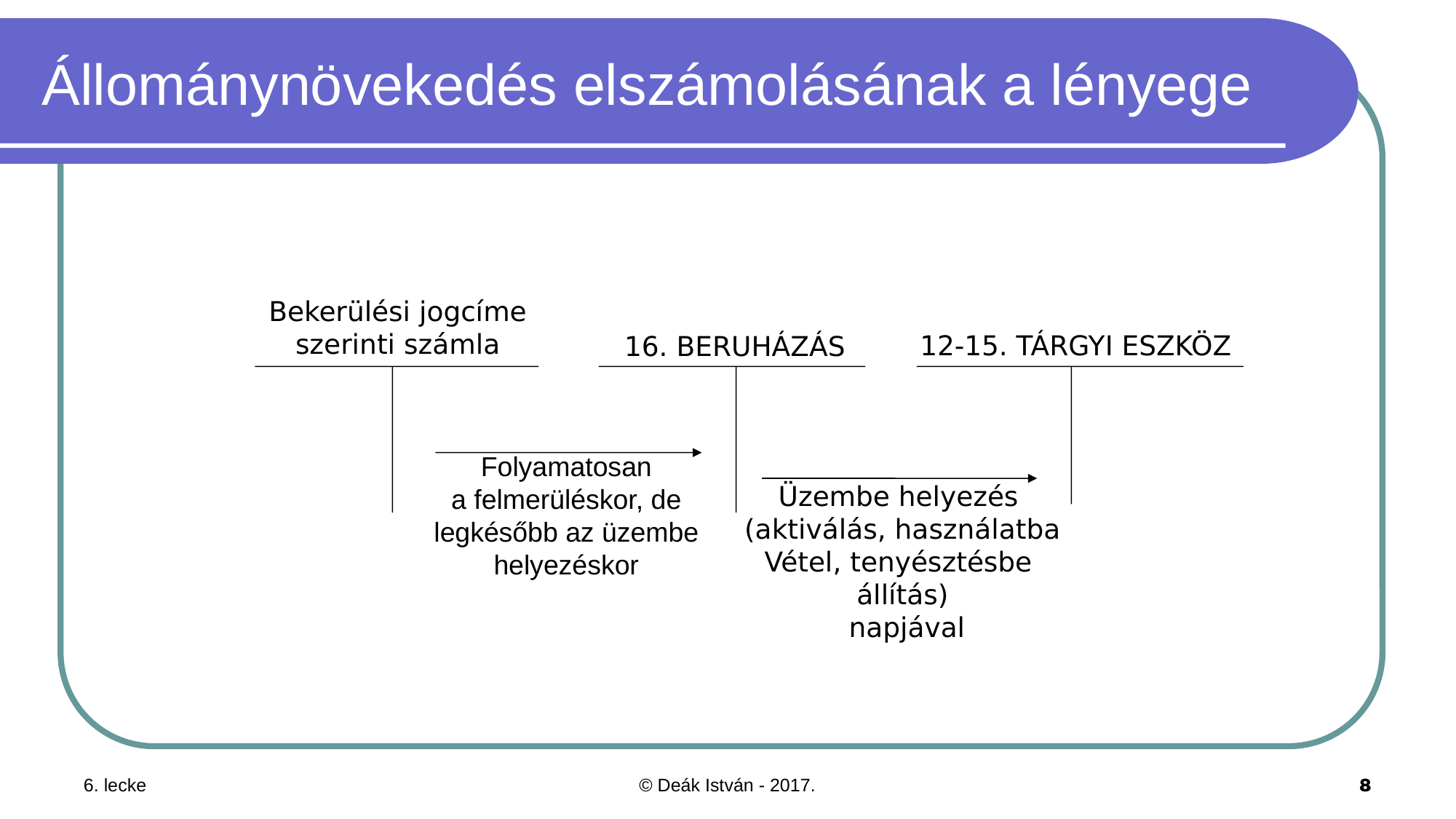

# Állománynövekedés elszámolásának a lényege
Bekerülési jogcíme
szerinti számla
12-15. TÁRGYI ESZKÖZ
16. BERUHÁZÁS

Folyamatosan
a felmerüléskor, de
legkésőbb az üzembe
helyezéskor

Üzembe helyezés
(aktiválás, használatba
Vétel, tenyésztésbe
állítás)
 napjával

6. lecke
© Deák István - 2017.
8